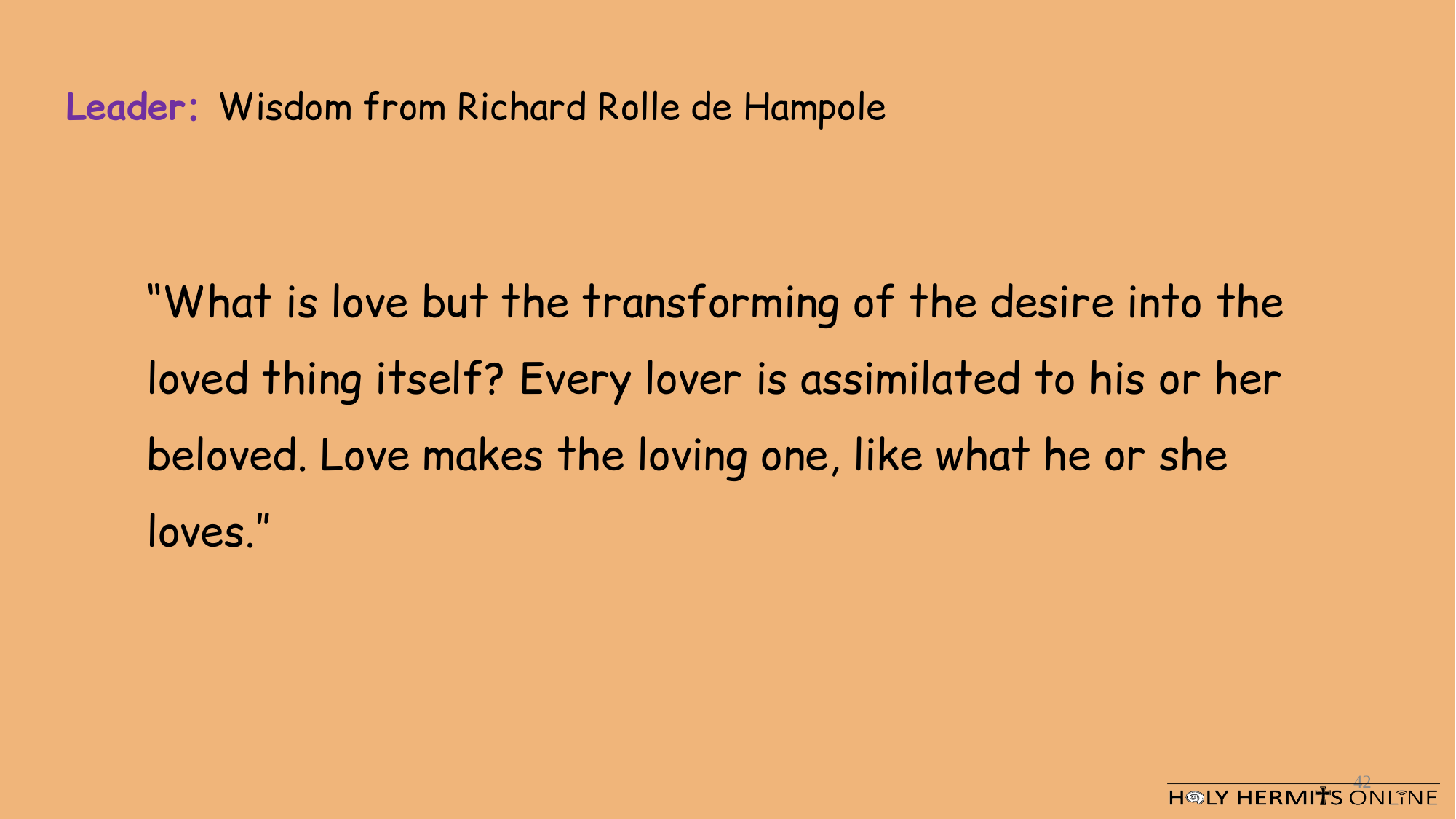

Leader: Wisdom from Richard Rolle de Hampole
“What is love but the transforming of the desire into the loved thing itself? Every lover is assimilated to his or her beloved. Love makes the loving one, like what he or she loves.”
42